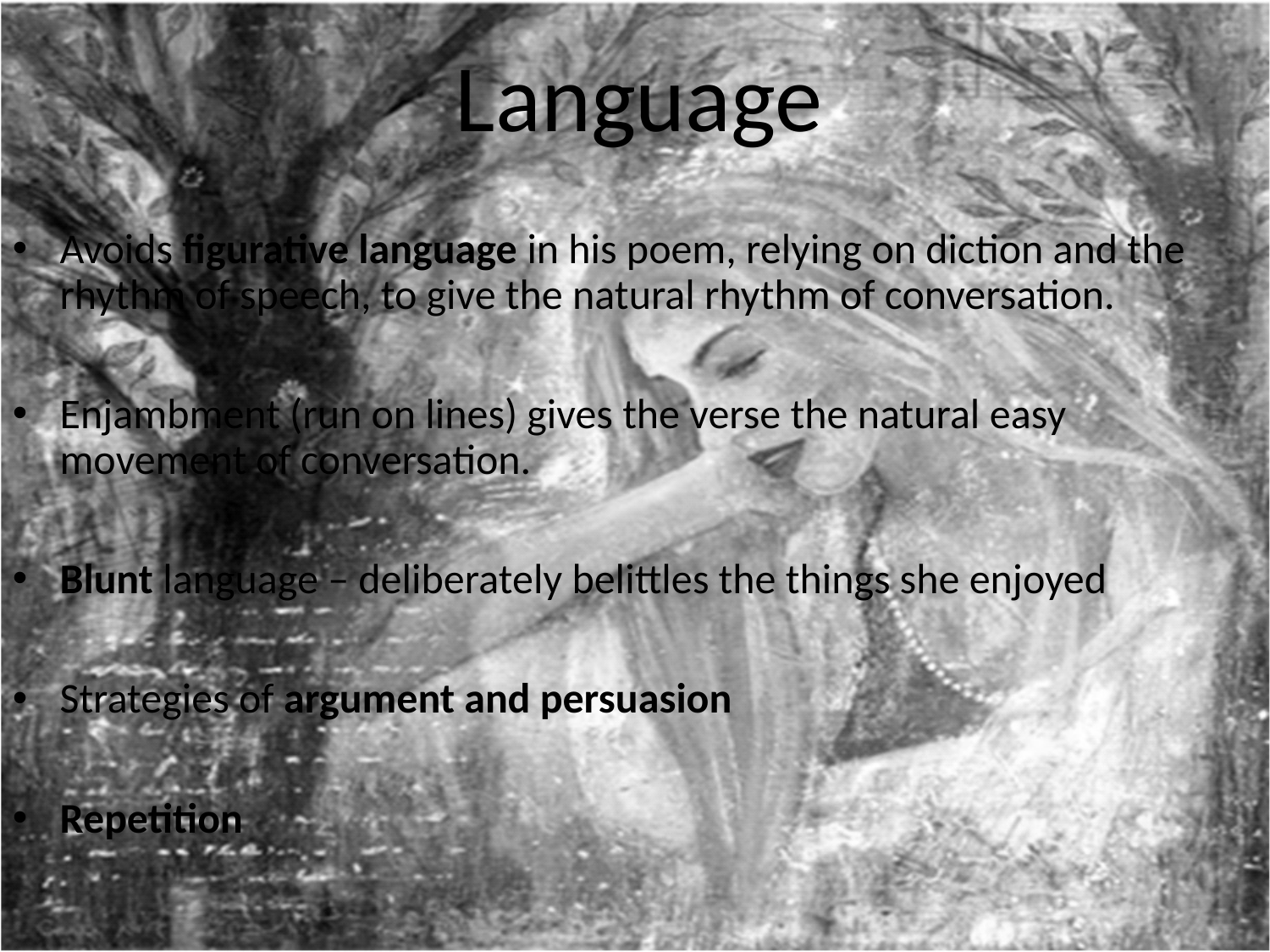

Language

Avoids figurative language in his poem, relying on diction and the rhythm of speech, to give the natural rhythm of conversation.

Enjambment (run on lines) gives the verse the natural easy movement of conversation.

Blunt language – deliberately belittles the things she enjoyed

Strategies of argument and persuasion

Repetition